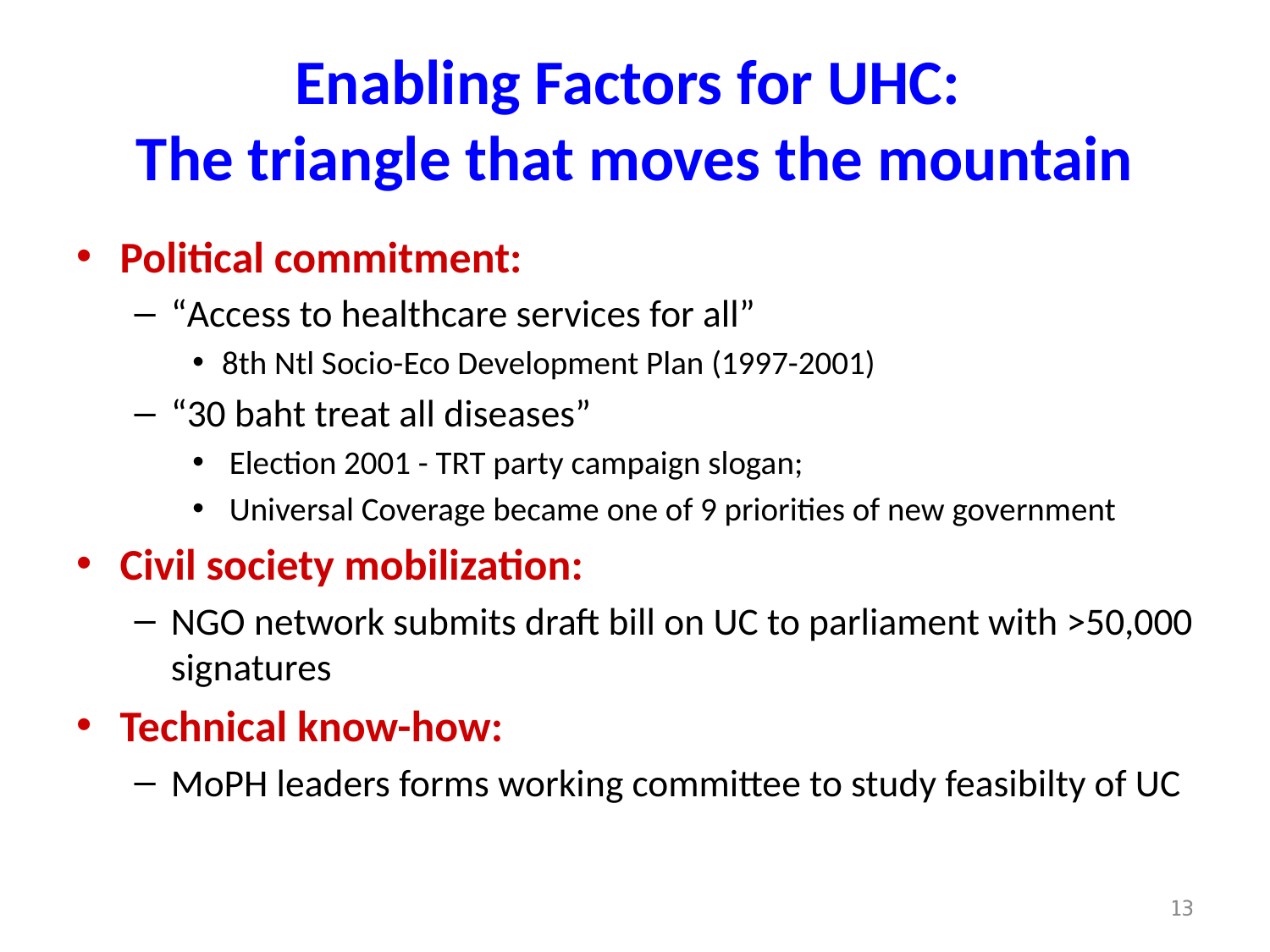

# Enabling Factors for UHC: The triangle that moves the mountain
Political commitment:
“Access to healthcare services for all”
8th Ntl Socio-Eco Development Plan (1997-2001)
“30 baht treat all diseases”
 Election 2001 - TRT party campaign slogan;
 Universal Coverage became one of 9 priorities of new government
Civil society mobilization:
NGO network submits draft bill on UC to parliament with >50,000 signatures
Technical know-how:
MoPH leaders forms working committee to study feasibilty of UC

13